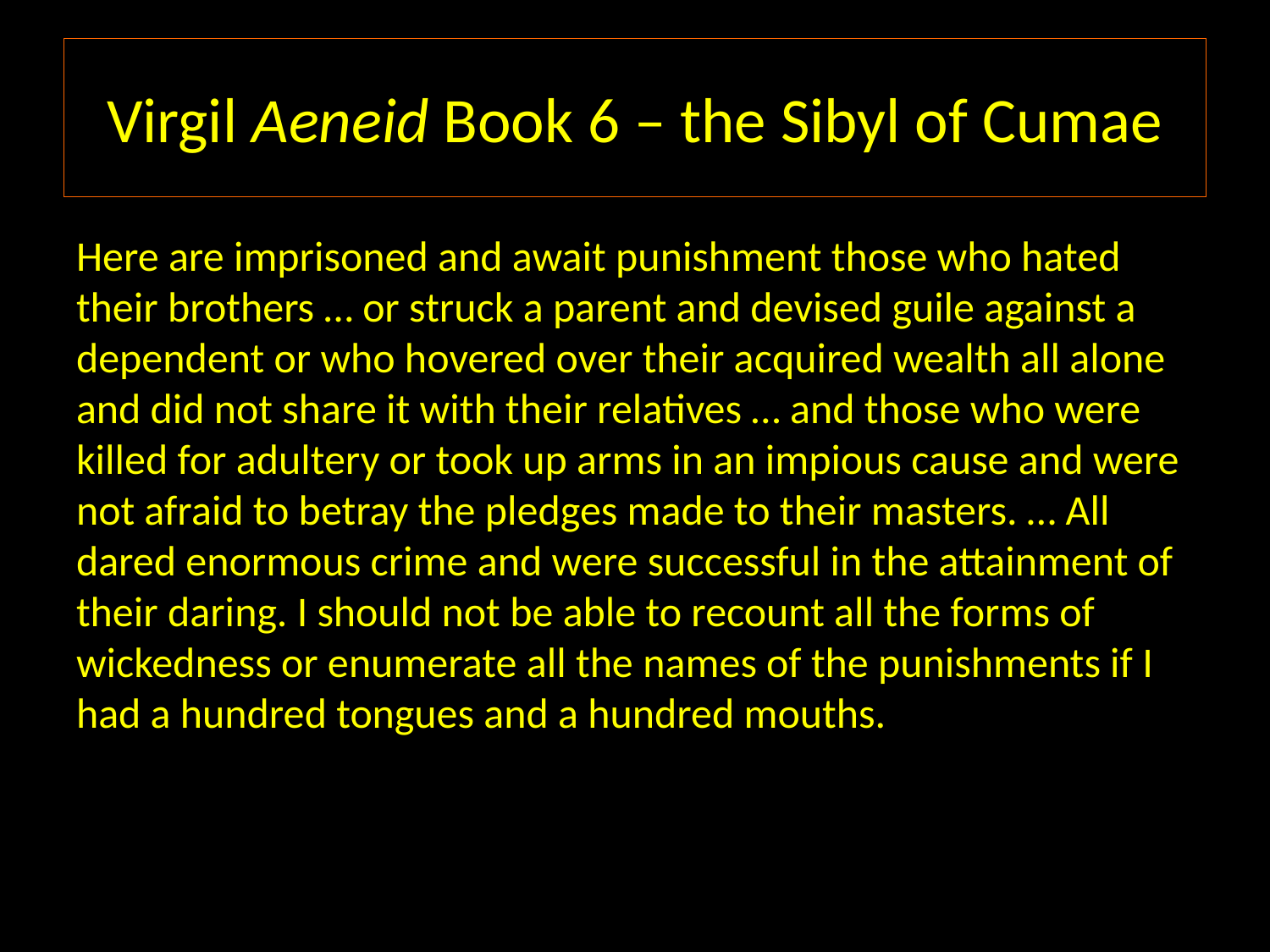

# Virgil Aeneid Book 6 – the Sibyl of Cumae
Here are imprisoned and await punishment those who hated their brothers … or struck a parent and devised guile against a dependent or who hovered over their acquired wealth all alone and did not share it with their relatives … and those who were killed for adultery or took up arms in an impious cause and were not afraid to betray the pledges made to their masters. … All dared enormous crime and were successful in the attainment of their daring. I should not be able to recount all the forms of wickedness or enumerate all the names of the punishments if I had a hundred tongues and a hundred mouths.